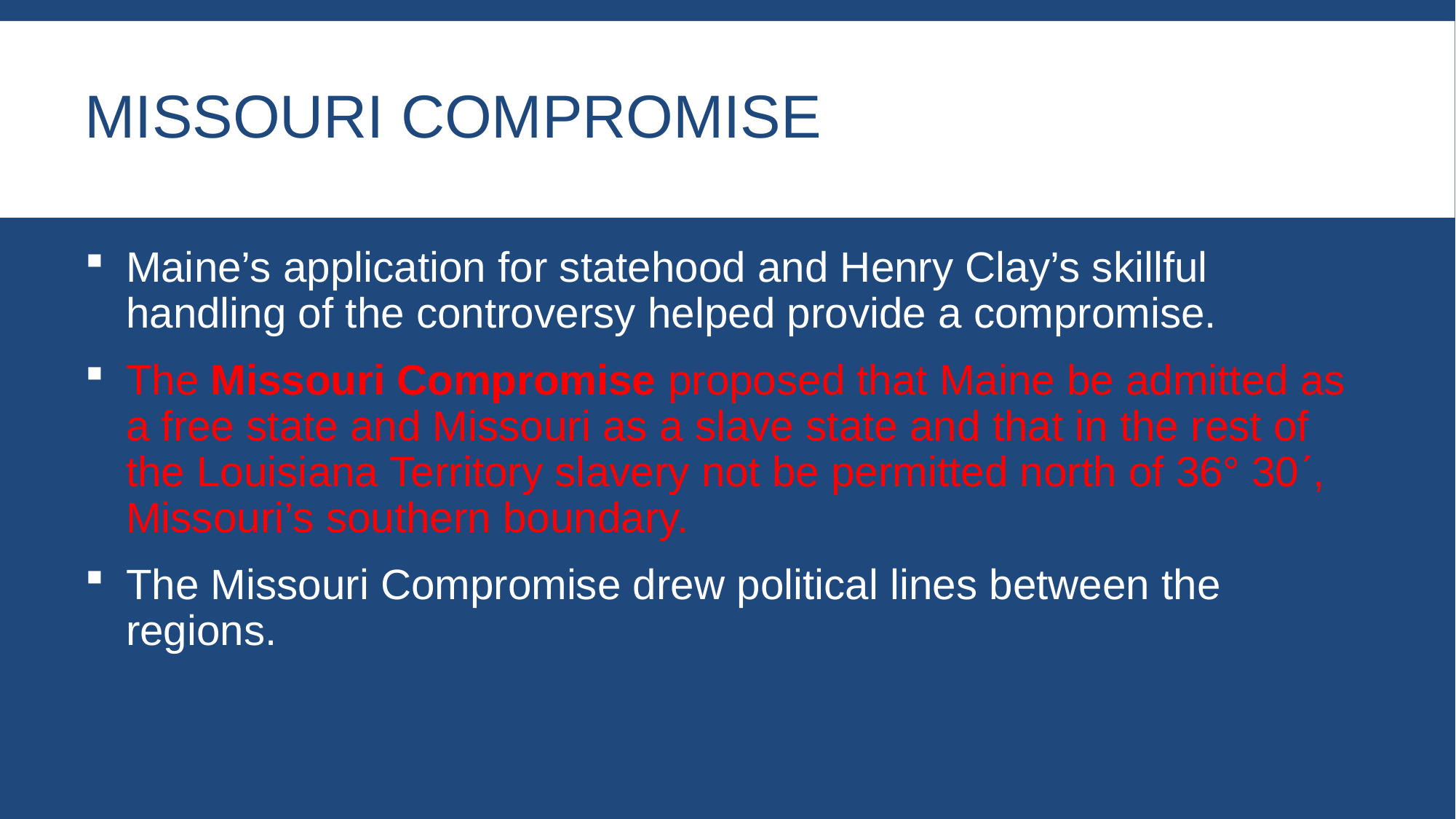

# Missouri Compromise
Maine’s application for statehood and Henry Clay’s skillful handling of the controversy helped provide a compromise.
The Missouri Compromise proposed that Maine be admitted as a free state and Missouri as a slave state and that in the rest of the Louisiana Territory slavery not be permitted north of 36° 30ʹ, Missouri’s southern boundary.
The Missouri Compromise drew political lines between the regions.